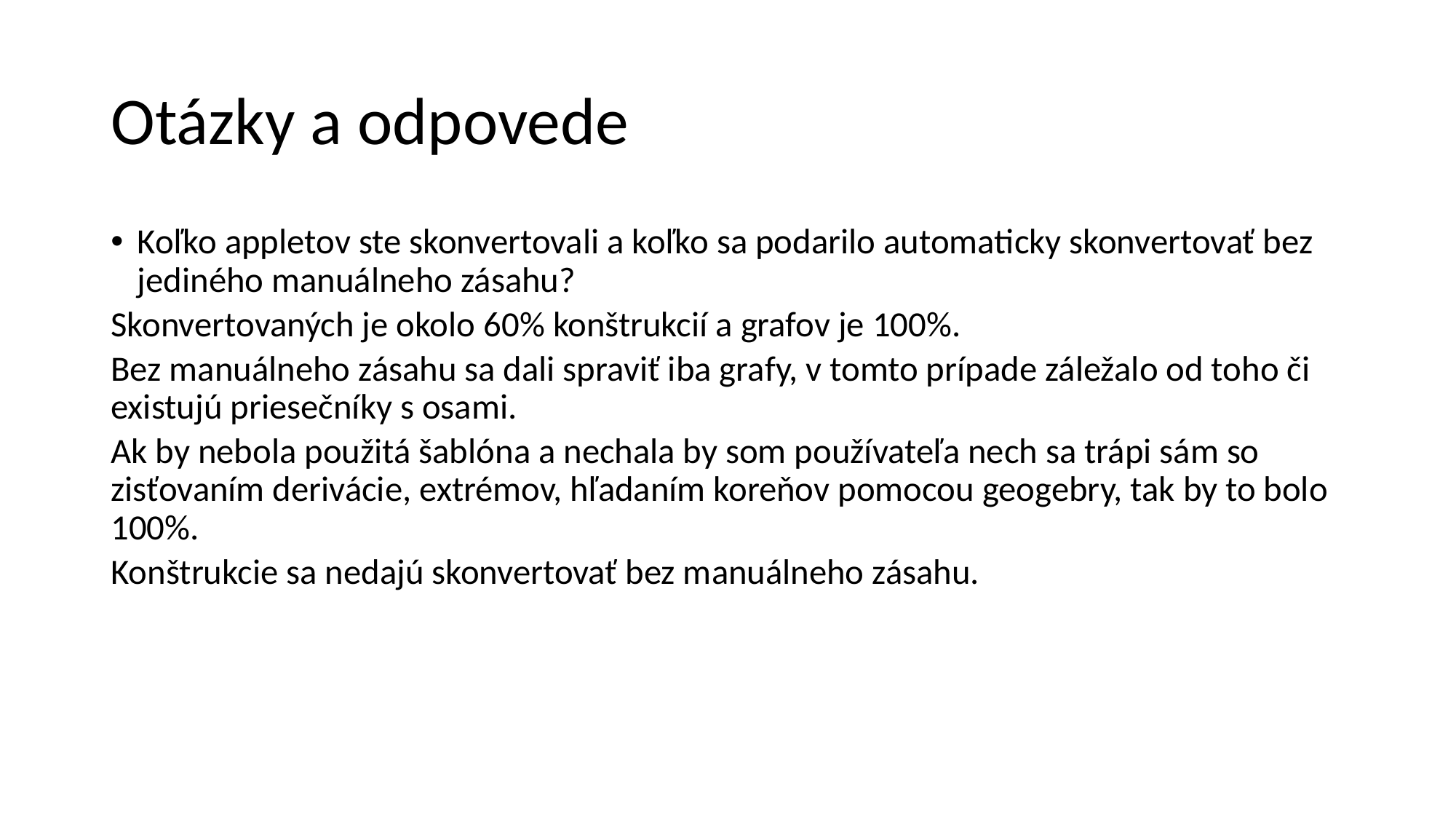

# Otázky a odpovede
Koľko appletov ste skonvertovali a koľko sa podarilo automaticky skonvertovať bez jediného manuálneho zásahu?
Skonvertovaných je okolo 60% konštrukcií a grafov je 100%.
Bez manuálneho zásahu sa dali spraviť iba grafy, v tomto prípade záležalo od toho či existujú priesečníky s osami.
Ak by nebola použitá šablóna a nechala by som používateľa nech sa trápi sám so zisťovaním derivácie, extrémov, hľadaním koreňov pomocou geogebry, tak by to bolo 100%.
Konštrukcie sa nedajú skonvertovať bez manuálneho zásahu.